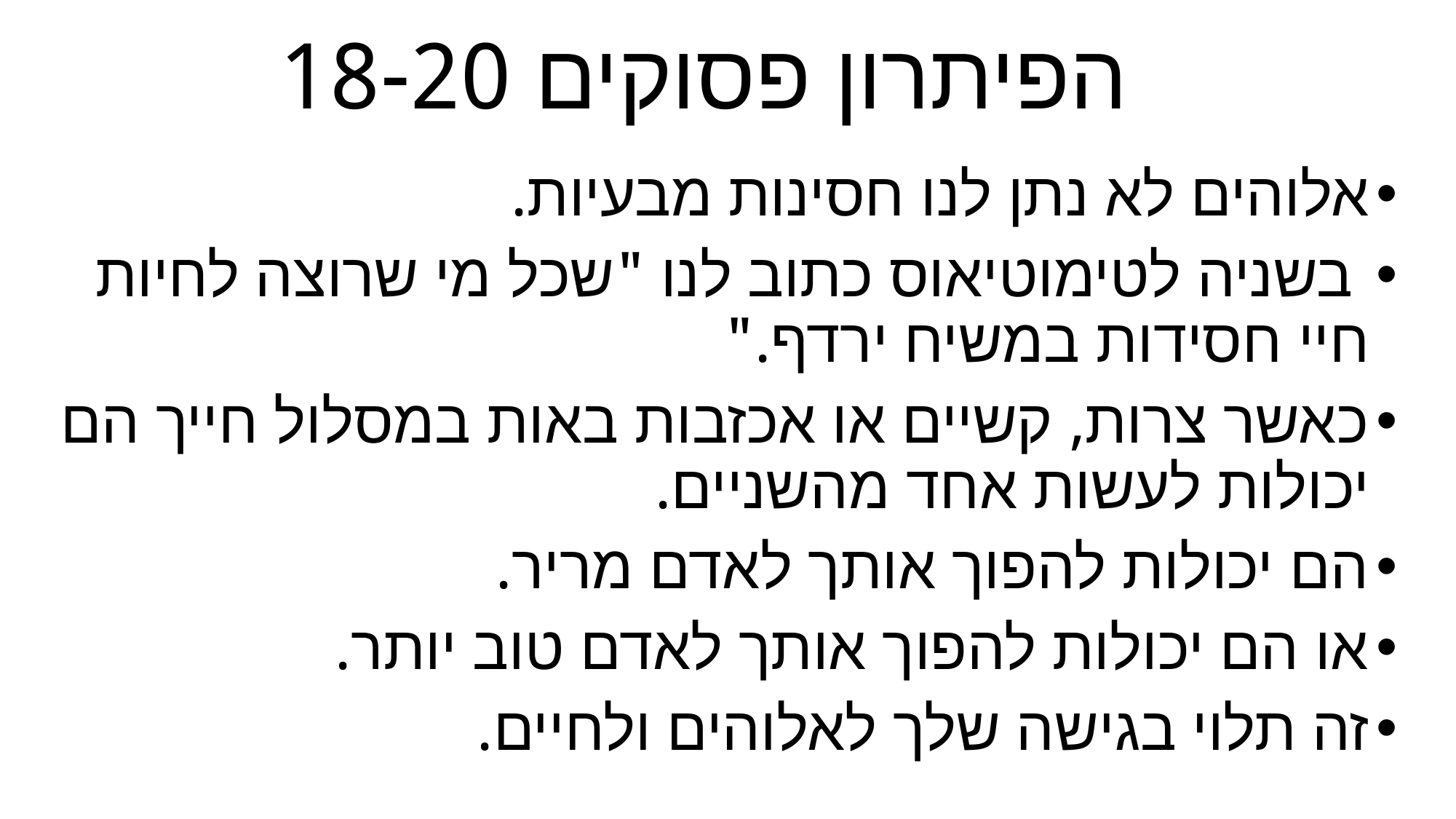

# הפיתרון פסוקים 18-20
אלוהים לא נתן לנו חסינות מבעיות.
 בשניה לטימוטיאוס כתוב לנו "שכל מי שרוצה לחיות חיי חסידות במשיח ירדף."
כאשר צרות, קשיים או אכזבות באות במסלול חייך הם יכולות לעשות אחד מהשניים.
הם יכולות להפוך אותך לאדם מריר.
או הם יכולות להפוך אותך לאדם טוב יותר.
זה תלוי בגישה שלך לאלוהים ולחיים.